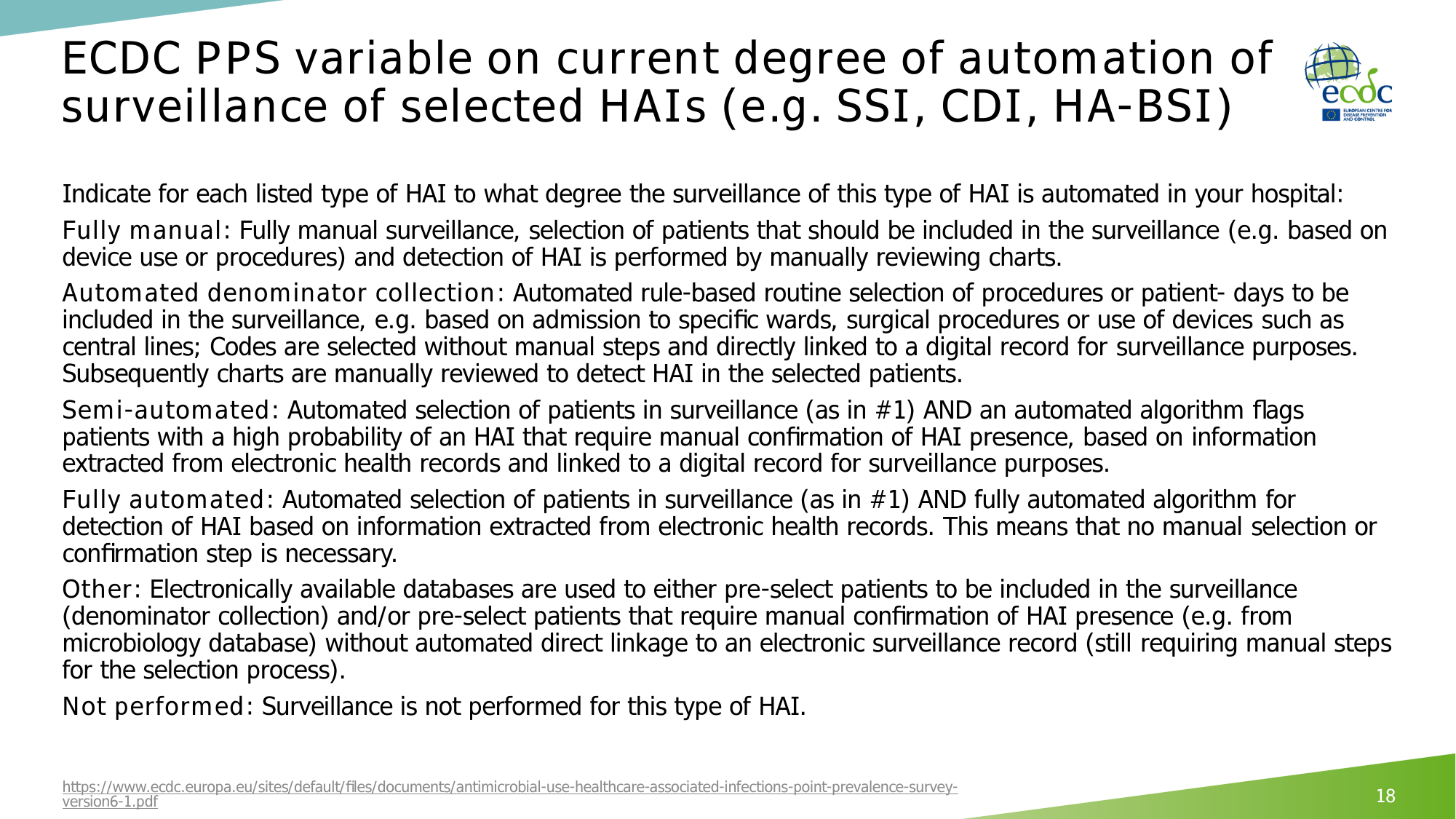

# ECDC PPS variable on current degree of automation of surveillance of selected HAIs (e.g. SSI, CDI, HA-BSI)
Indicate for each listed type of HAI to what degree the surveillance of this type of HAI is automated in your hospital:
Fully manual: Fully manual surveillance, selection of patients that should be included in the surveillance (e.g. based on device use or procedures) and detection of HAI is performed by manually reviewing charts.
Automated denominator collection: Automated rule-based routine selection of procedures or patient- days to be included in the surveillance, e.g. based on admission to specific wards, surgical procedures or use of devices such as central lines; Codes are selected without manual steps and directly linked to a digital record for surveillance purposes. Subsequently charts are manually reviewed to detect HAI in the selected patients.
Semi-automated: Automated selection of patients in surveillance (as in #1) AND an automated algorithm flags patients with a high probability of an HAI that require manual confirmation of HAI presence, based on information extracted from electronic health records and linked to a digital record for surveillance purposes.
Fully automated: Automated selection of patients in surveillance (as in #1) AND fully automated algorithm for detection of HAI based on information extracted from electronic health records. This means that no manual selection or confirmation step is necessary.
Other: Electronically available databases are used to either pre-select patients to be included in the surveillance (denominator collection) and/or pre-select patients that require manual confirmation of HAI presence (e.g. from microbiology database) without automated direct linkage to an electronic surveillance record (still requiring manual steps for the selection process).
Not performed: Surveillance is not performed for this type of HAI.
https://www.ecdc.europa.eu/sites/default/files/documents/antimicrobial-use-healthcare-associated-infections-point-prevalence-survey-version6-1.pdf
18